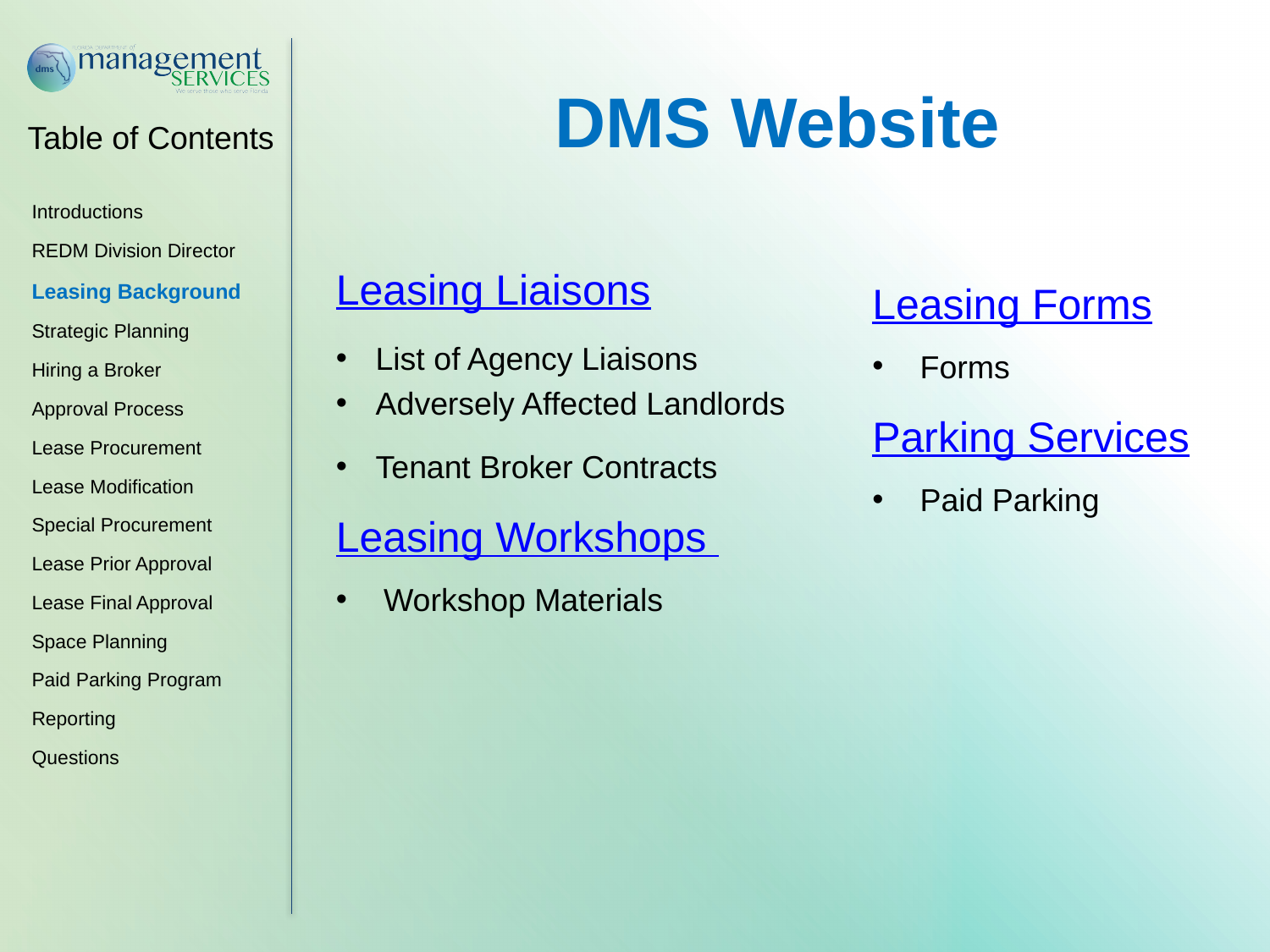

DMS Website
Introductions
REDM Division Director
Leasing Background
Strategic Planning
Hiring a Broker
Approval Process
Lease Procurement
Lease Modification
Special Procurement
Lease Prior Approval
Lease Final Approval
Space Planning
Paid Parking Program
Reporting
Questions

Leasing Forms
Forms
Parking Services
Paid Parking
Leasing Liaisons
List of Agency Liaisons
Adversely Affected Landlords
Tenant Broker Contracts
Leasing Workshops
Workshop Materials